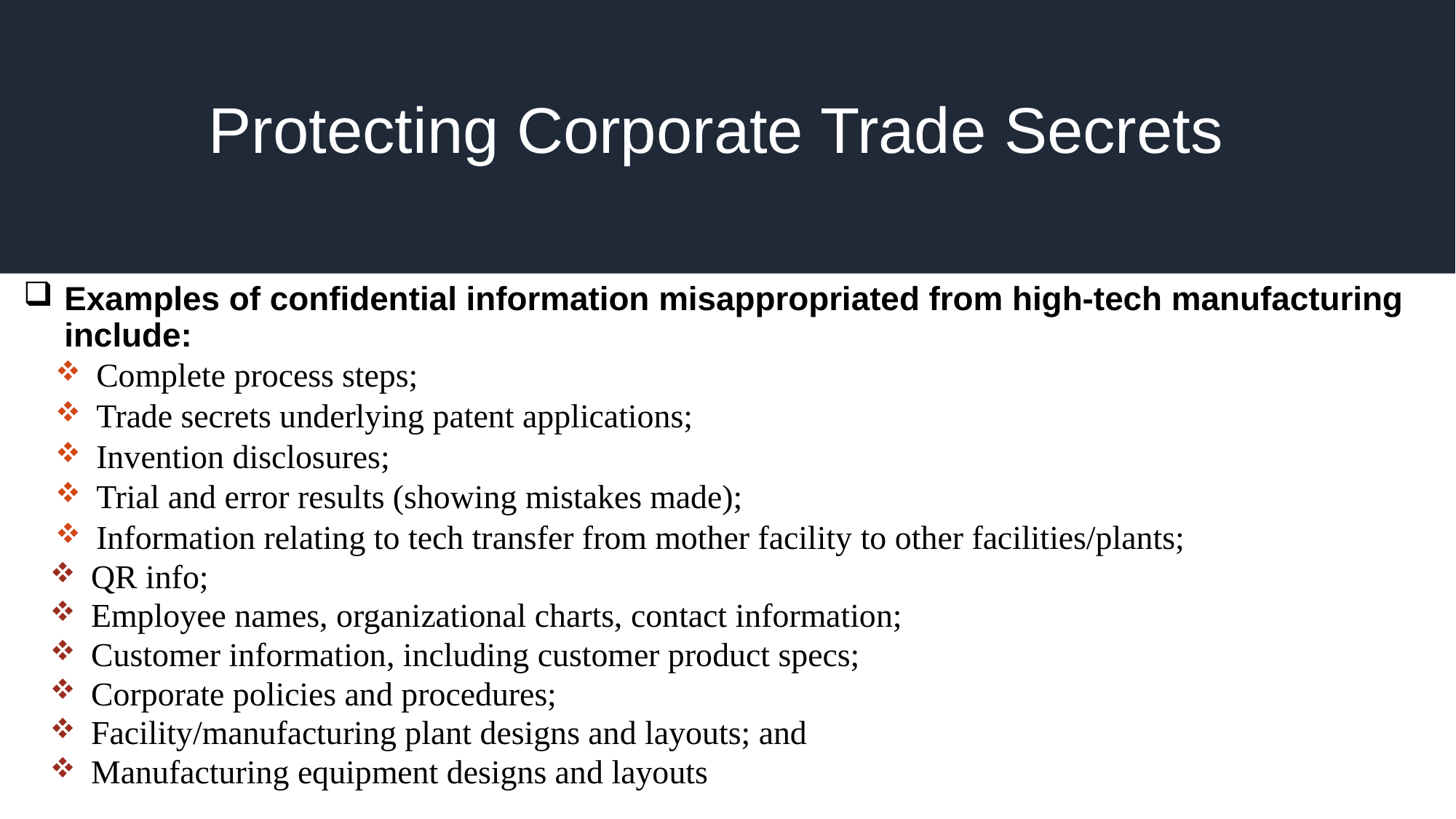

# Protecting Corporate Trade Secrets
Examples of confidential information misappropriated from high-tech manufacturing include:
Complete process steps;
Trade secrets underlying patent applications;
Invention disclosures;
Trial and error results (showing mistakes made);
Information relating to tech transfer from mother facility to other facilities/plants;
QR info;
Employee names, organizational charts, contact information;
Customer information, including customer product specs;
Corporate policies and procedures;
Facility/manufacturing plant designs and layouts; and
Manufacturing equipment designs and layouts